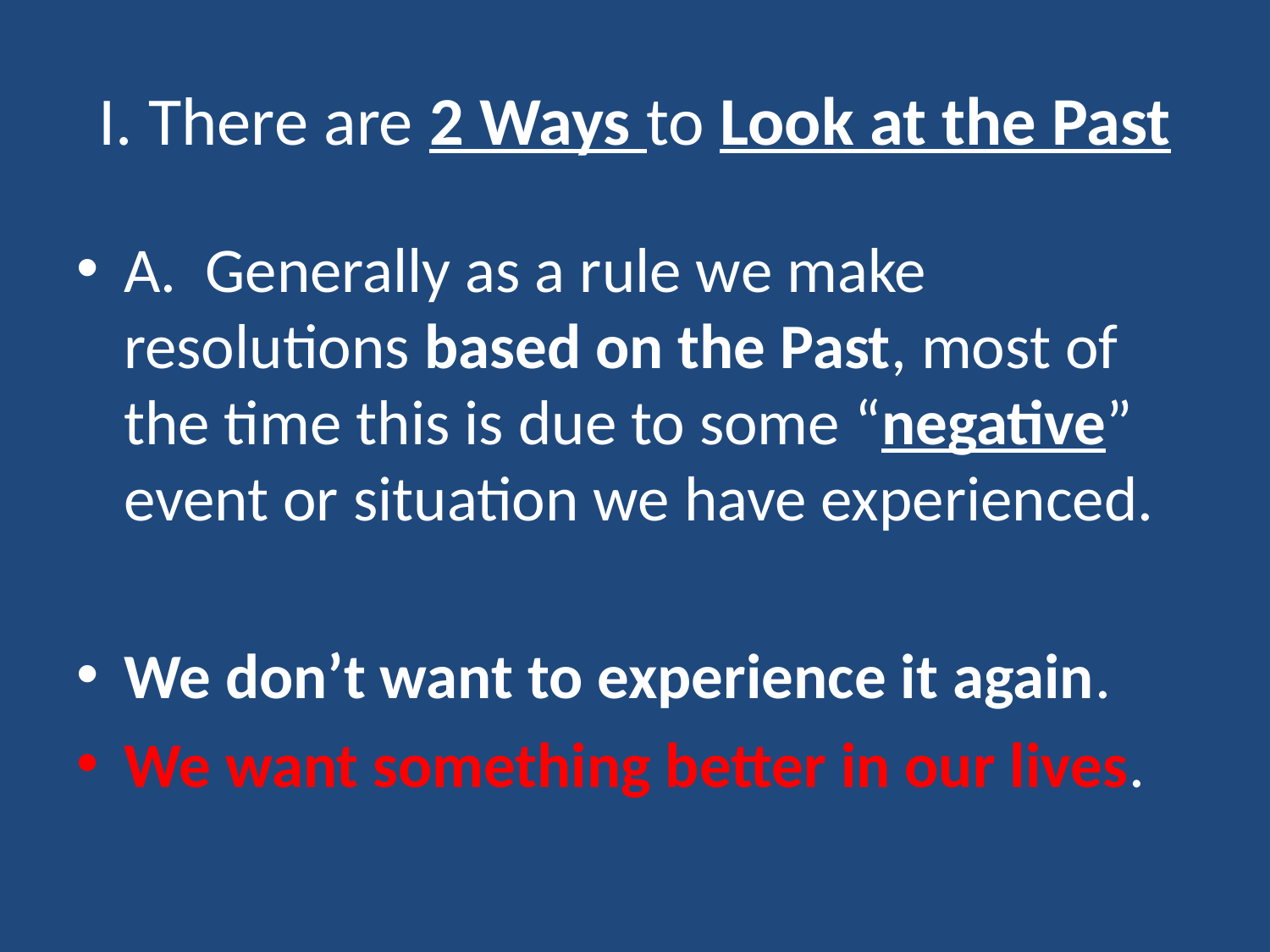

# I. There are 2 Ways to Look at the Past
A.  Generally as a rule we make resolutions based on the Past, most of the time this is due to some “negative” event or situation we have experienced.

We don’t want to experience it again.
We want something better in our lives.